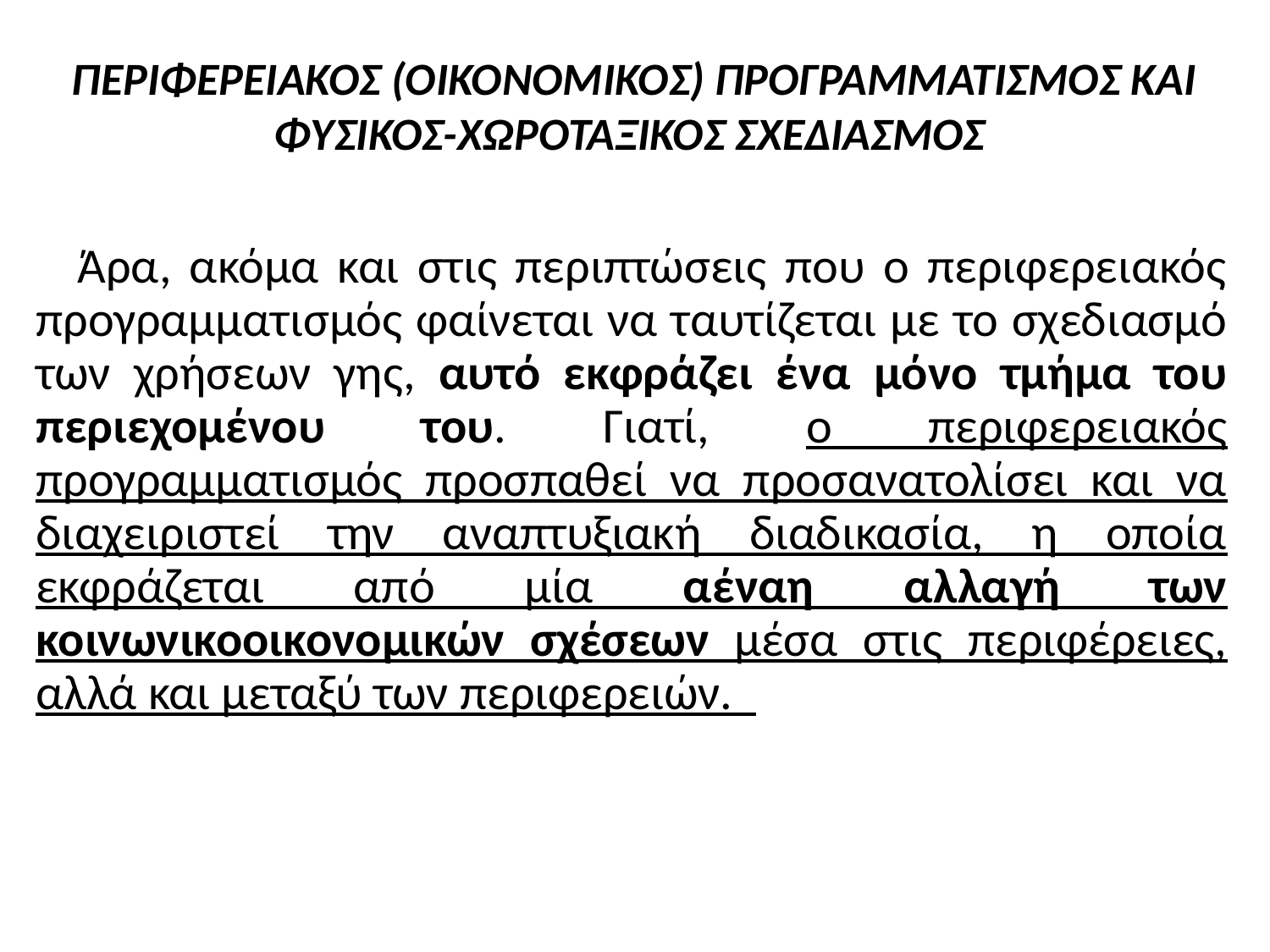

ΠΕΡΙΦΕΡΕΙΑΚΟΣ (ΟΙΚΟΝΟΜΙΚΟΣ) ΠΡΟΓΡΑΜΜΑΤΙΣΜΟΣ ΚΑΙ ΦΥΣΙΚΟΣ-ΧΩΡΟΤΑΞΙΚΟΣ ΣΧΕΔΙΑΣΜΟΣ

    Άρα, ακόμα και στις περιπτώσεις που ο περιφερειακός προγραμματισμός φαίνεται να ταυτίζεται με το σχεδιασμό των χρήσεων γης, αυτό εκφράζει ένα μόνο τμήμα του περιεχομένου του. Γιατί, ο περιφερειακός προγραμματισμός προσπαθεί να προσανατολίσει και να διαχειριστεί την αναπτυξιακή διαδικασία, η οποία εκφράζεται από μία αέναη αλλαγή των κοινωνικοοικονομικών σχέσεων μέσα στις περιφέρειες, αλλά και μεταξύ των περιφερειών.